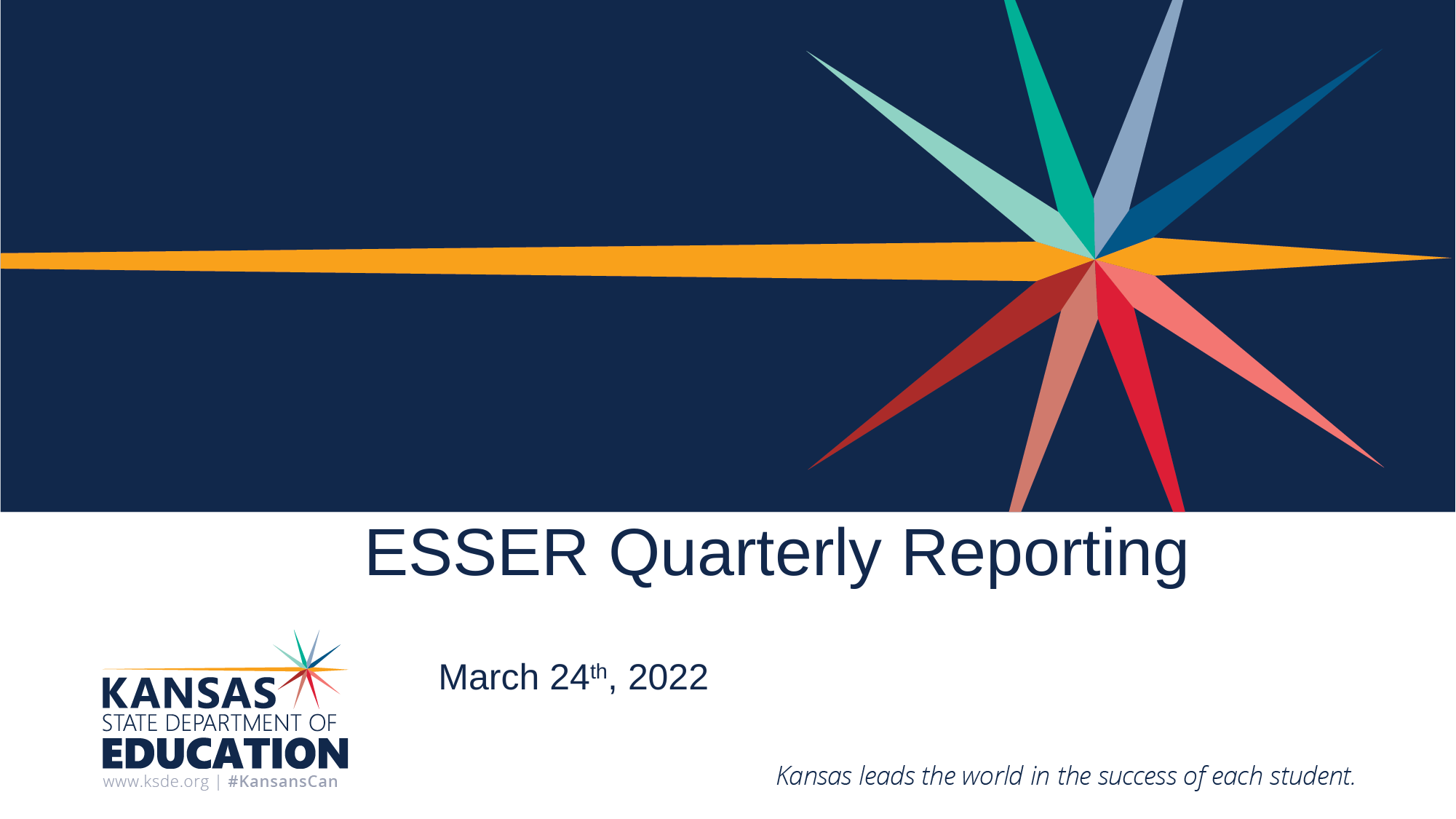

# ESSER Quarterly Reporting
March 24th, 2022